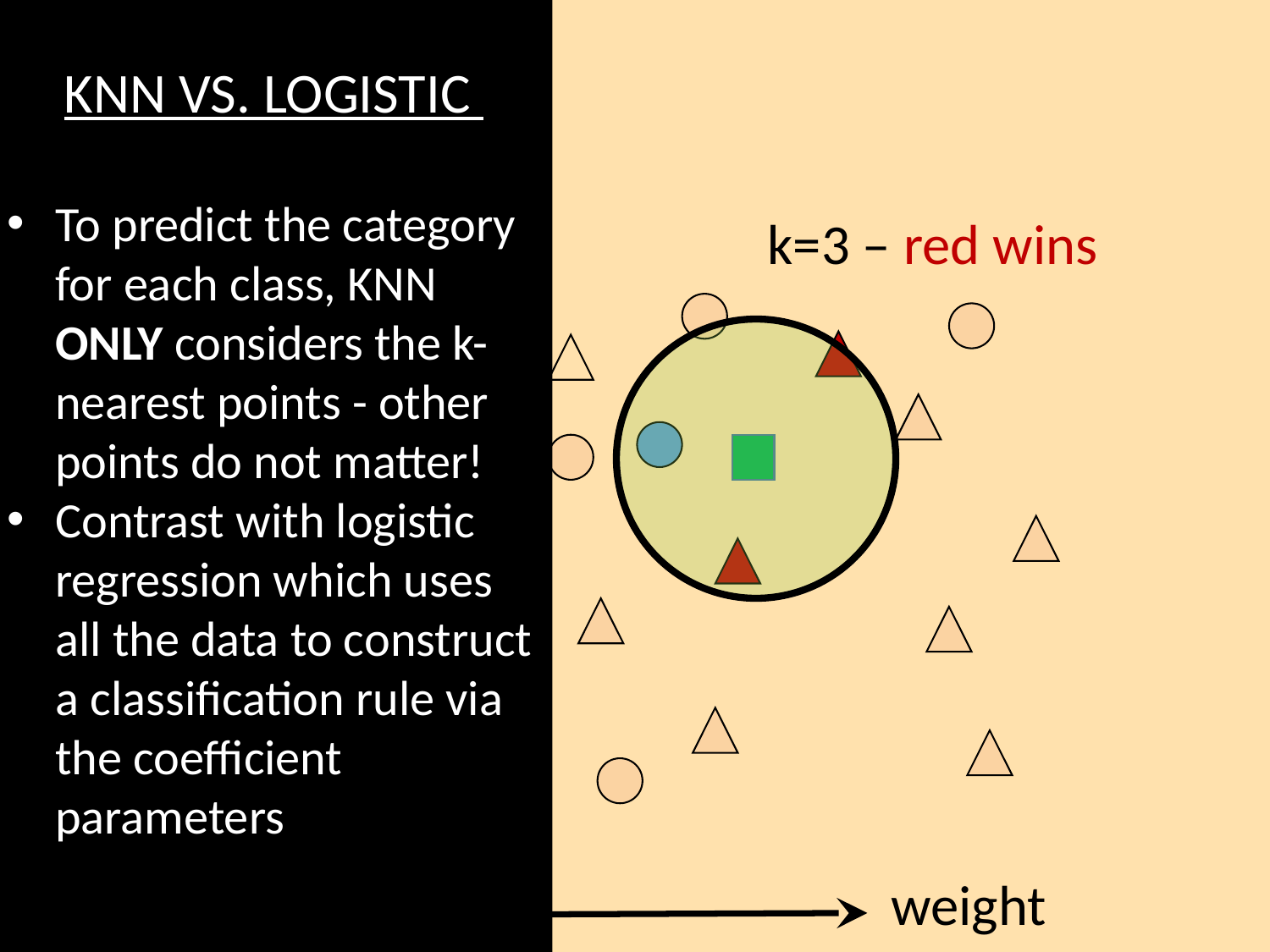

KNN VS. LOGISTIC

To predict the category for each class, KNN ONLY considers the k-nearest points - other points do not matter!
Contrast with logistic regression which uses all the data to construct a classification rule via the coefficient parameters

k=3 – red wins

height
weight